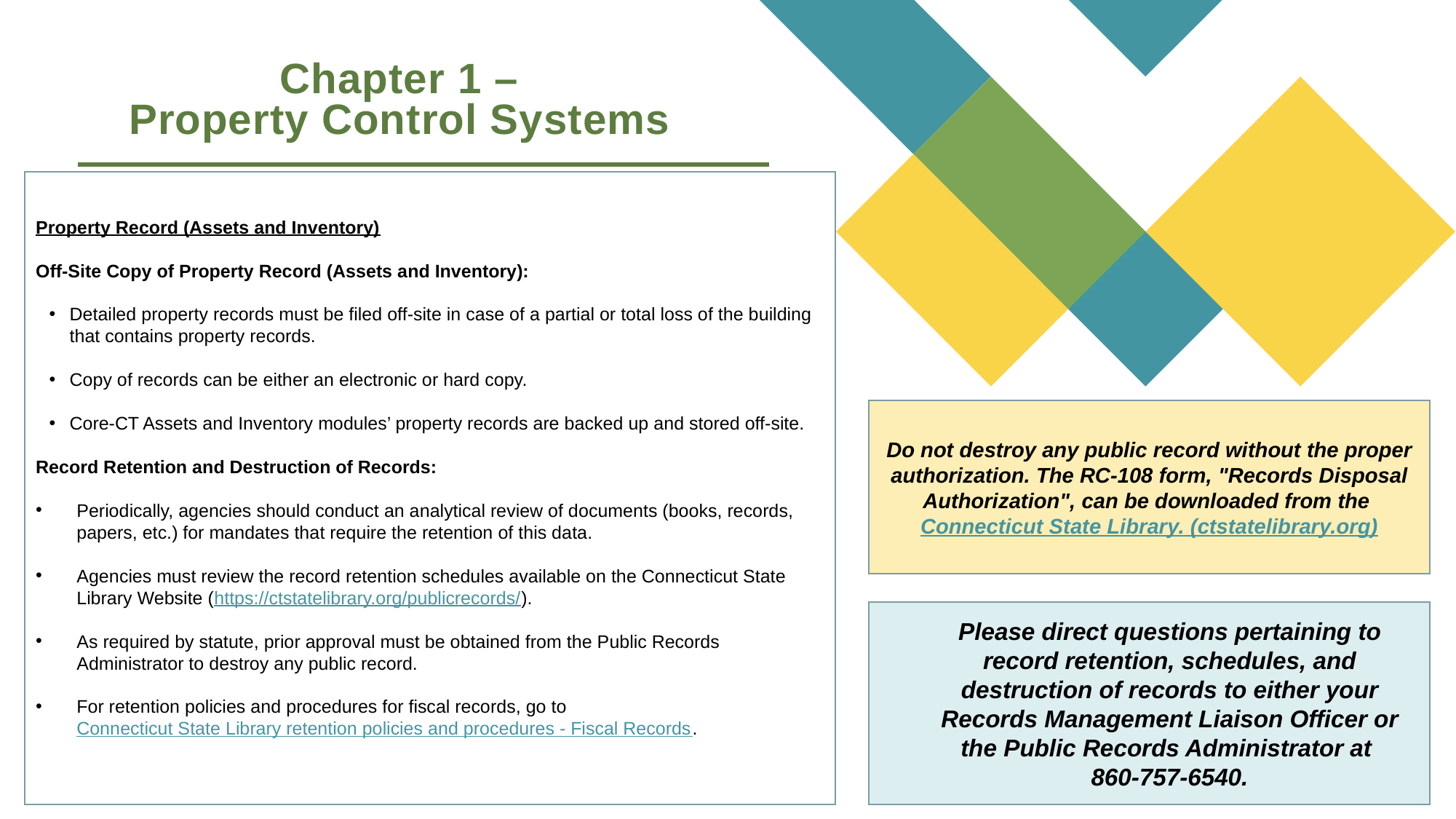

# Chapter 1 – Property Control Systems
Property Record (Assets and Inventory)

Off-Site Copy of Property Record (Assets and Inventory):

Detailed property records must be filed off-site in case of a partial or total loss of the building that contains property records.

Copy of records can be either an electronic or hard copy.

Core-CT Assets and Inventory modules’ property records are backed up and stored off-site.

Record Retention and Destruction of Records:
of Records:
Periodically, agencies should conduct an analytical review of documents (books, records, papers, etc.) for mandates that require the retention of this data.

Agencies must review the record retention schedules available on the Connecticut State Library Website (https://ctstatelibrary.org/publicrecords/).

As required by statute, prior approval must be obtained from the Public Records Administrator to destroy any public record.

For retention policies and procedures for fiscal records, go to Connecticut State Library retention policies and procedures - Fiscal Records.

Do not destroy any public record without the proper authorization. The RC-108 form, "Records Disposal Authorization", can be downloaded from the Connecticut State Library. (ctstatelibrary.org)
Please direct questions pertaining to record retention, schedules, and destruction of records to either your Records Management Liaison Officer or the Public Records Administrator at
860-757-6540.